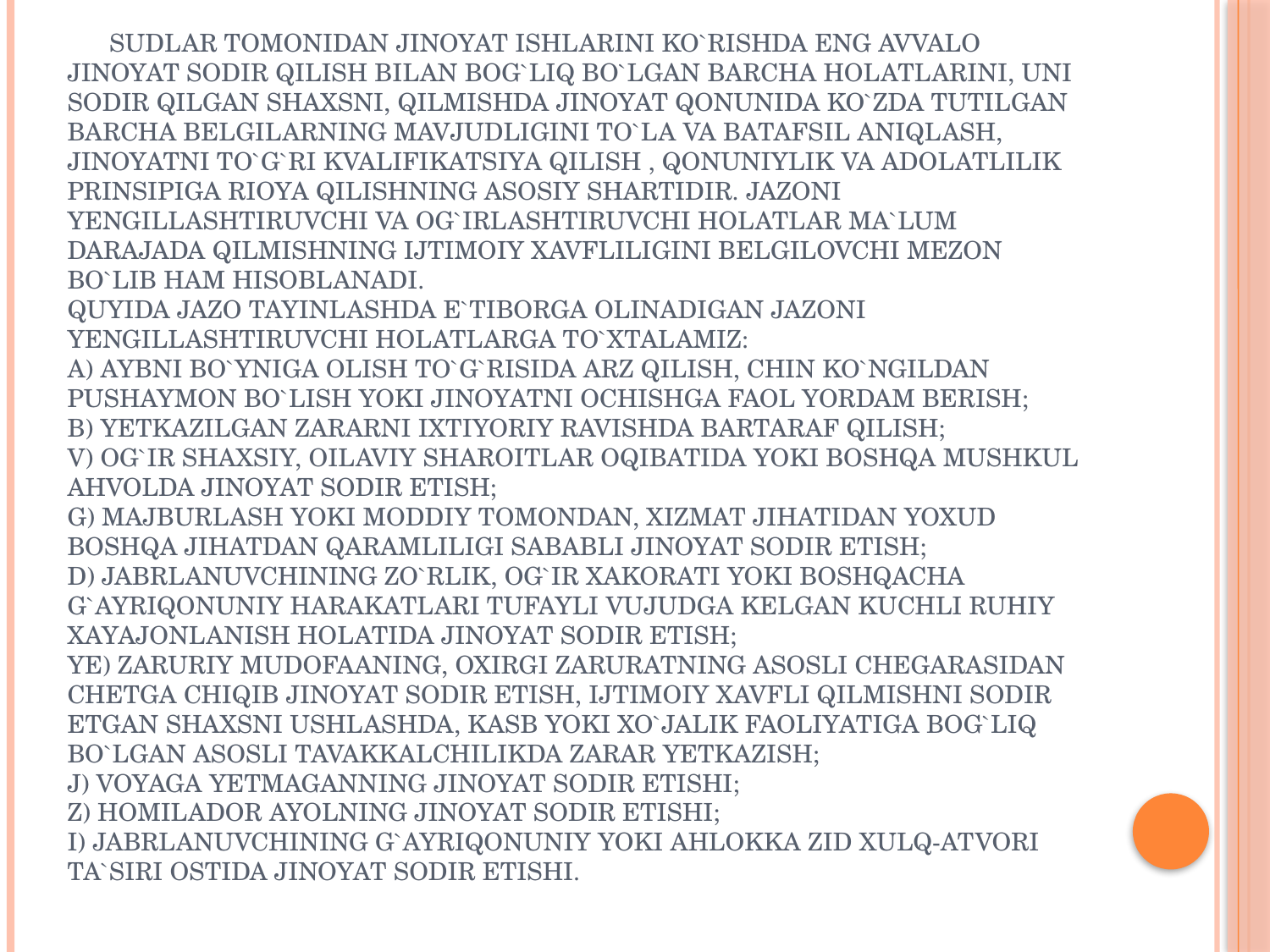

# Sudlar tomonidan jinoyat ishlarini ko`rishda eng avvalo jinoyat sodir qilish bilan bog`liq bo`lgan barcha holatlarini, uni sodir qilgan shaxsni, qilmishda jinoyat qonunida ko`zda tutilgan barcha belgilarning mavjudligini to`la va batafsil aniqlash, jinoyatni to`g`ri kvalifikatsiya qilish , qonuniylik va adolatlilik prinsipiga rioya qilishning asosiy shartidir. Jazoni yengillashtiruvchi va og`irlashtiruvchi holatlar ma`lum darajada qilmishning ijtimoiy xavfliligini belgilovchi mezon bo`lib ham hisoblanadi. Quyida jazo tayinlashda e`tiborga olinadigan jazoni yengillashtiruvchi holatlarga to`xtalamiz: a) aybni bo`yniga olish to`g`risida arz qilish, chin ko`ngildan pushaymon bo`lish yoki jinoyatni ochishga faol yordam berish; b) yetkazilgan zararni ixtiyoriy ravishda bartaraf qilish; v) og`ir shaxsiy, oilaviy sharoitlar oqibatida yoki boshqa mushkul ahvolda jinoyat sodir etish; g) majburlash yoki moddiy tomondan, xizmat jihatidan yoxud boshqa jihatdan qaramliligi sababli jinoyat sodir etish; d) jabrlanuvchining zo`rlik, og`ir xakorati yoki boshqacha g`ayriqonuniy harakatlari tufayli vujudga kelgan kuchli ruhiy xayajonlanish holatida jinoyat sodir etish; ye) zaruriy mudofaaning, oxirgi zaruratning asosli chegarasidan chetga chiqib jinoyat sodir etish, ijtimoiy xavfli qilmishni sodir etgan shaxsni ushlashda, kasb yoki xo`jalik faoliyatiga bog`liq bo`lgan asosli tavakkalchilikda zarar yetkazish; j) voyaga yetmaganning jinoyat sodir etishi; z) homilador ayolning jinoyat sodir etishi; i) jabrlanuvchining g`ayriqonuniy yoki ahlokka zid xulq-atvori ta`siri ostida jinoyat sodir etishi.